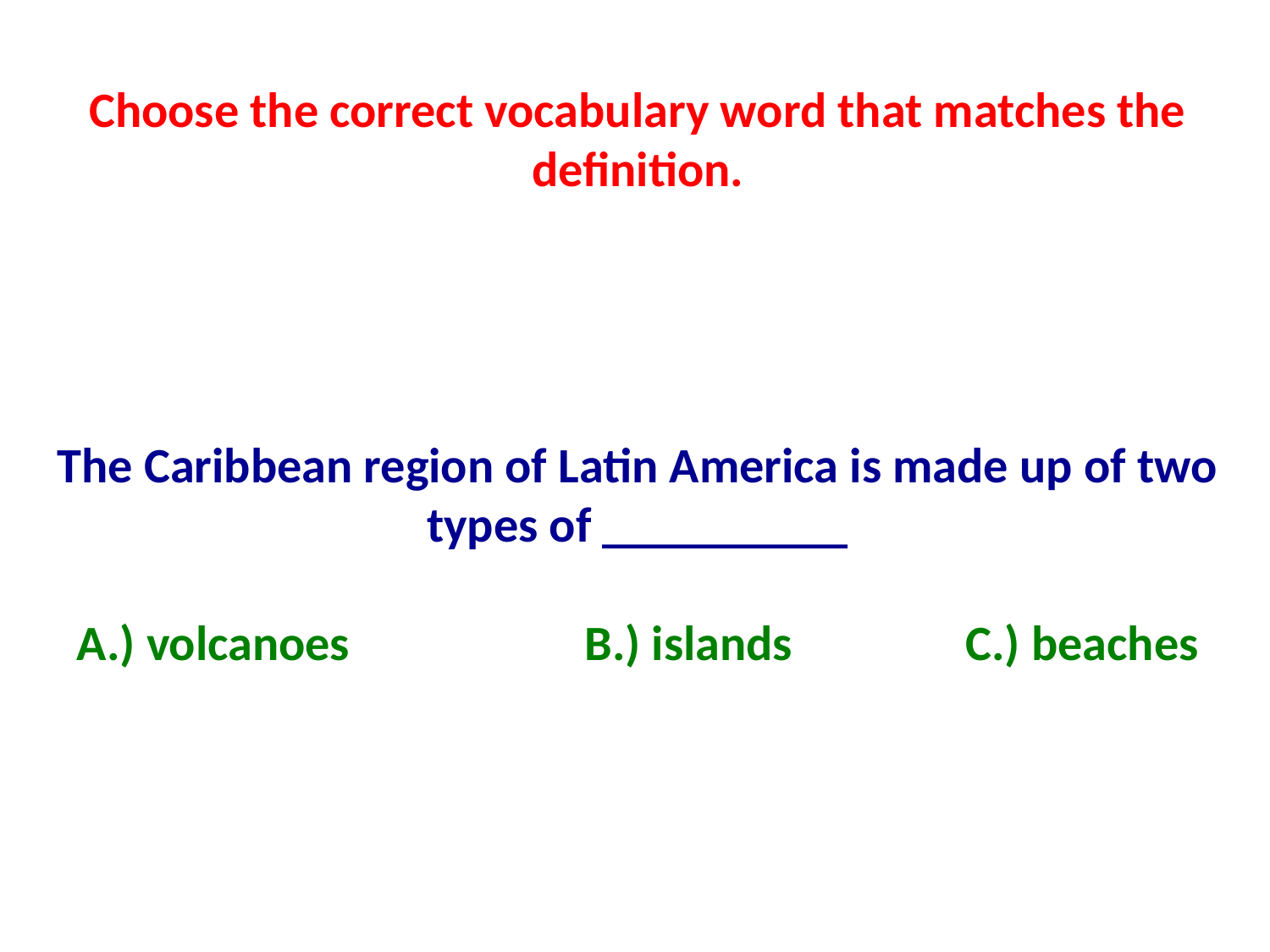

Choose the correct vocabulary word that matches the definition.

The Caribbean region of Latin America is made up of two types of __________

A.) volcanoes		B.) islands		C.) beaches